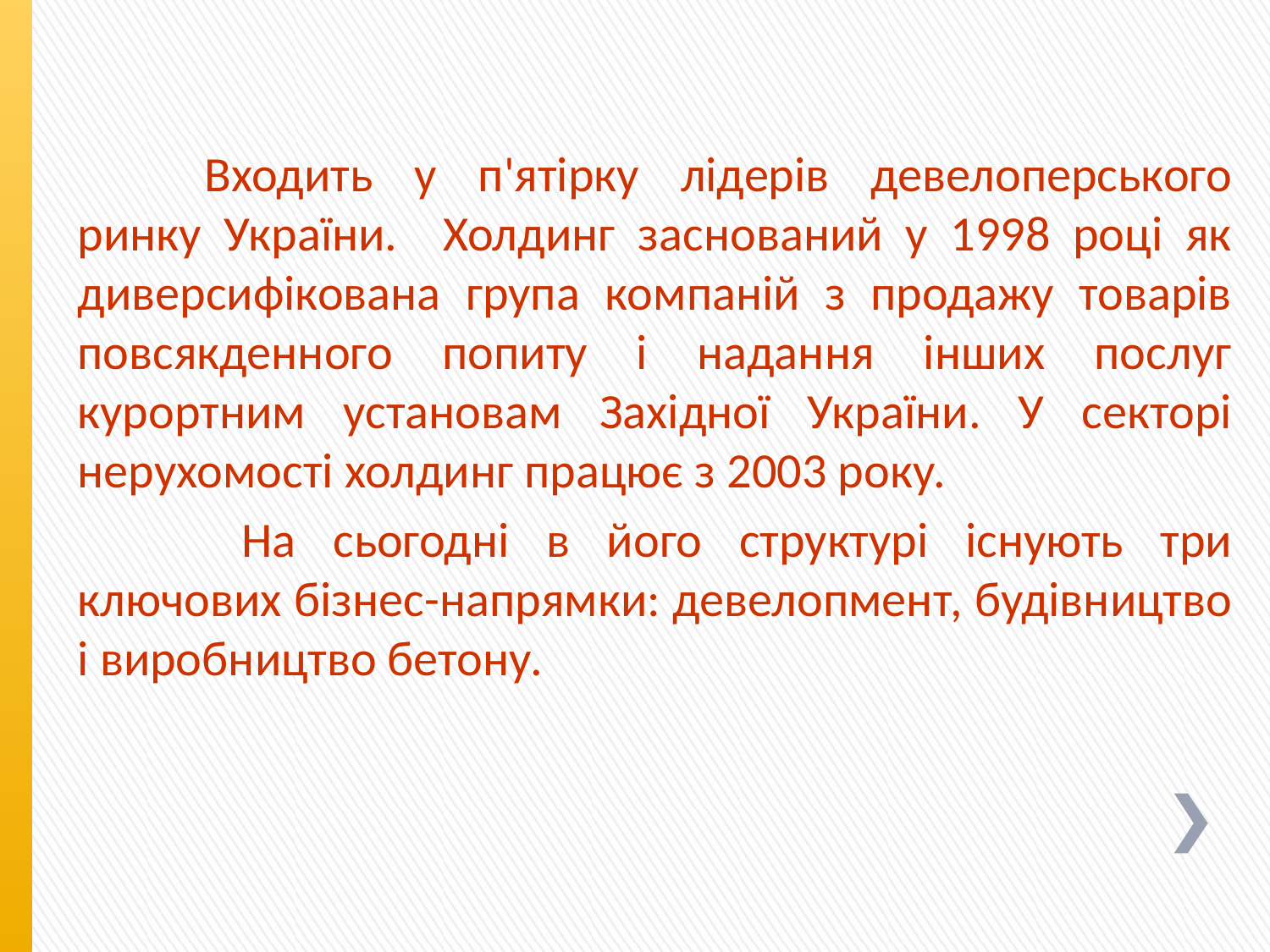

Входить у п'ятірку лідерів девелоперського ринку України.  Холдинг заснований у 1998 році як диверсифікована група компаній з продажу товарів повсякденного попиту і надання інших послуг курортним установам Західної України. У секторі нерухомості холдинг працює з 2003 року.
	 На сьогодні в його структурі існують три ключових бізнес-напрямки: девелопмент, будівництво і виробництво бетону.